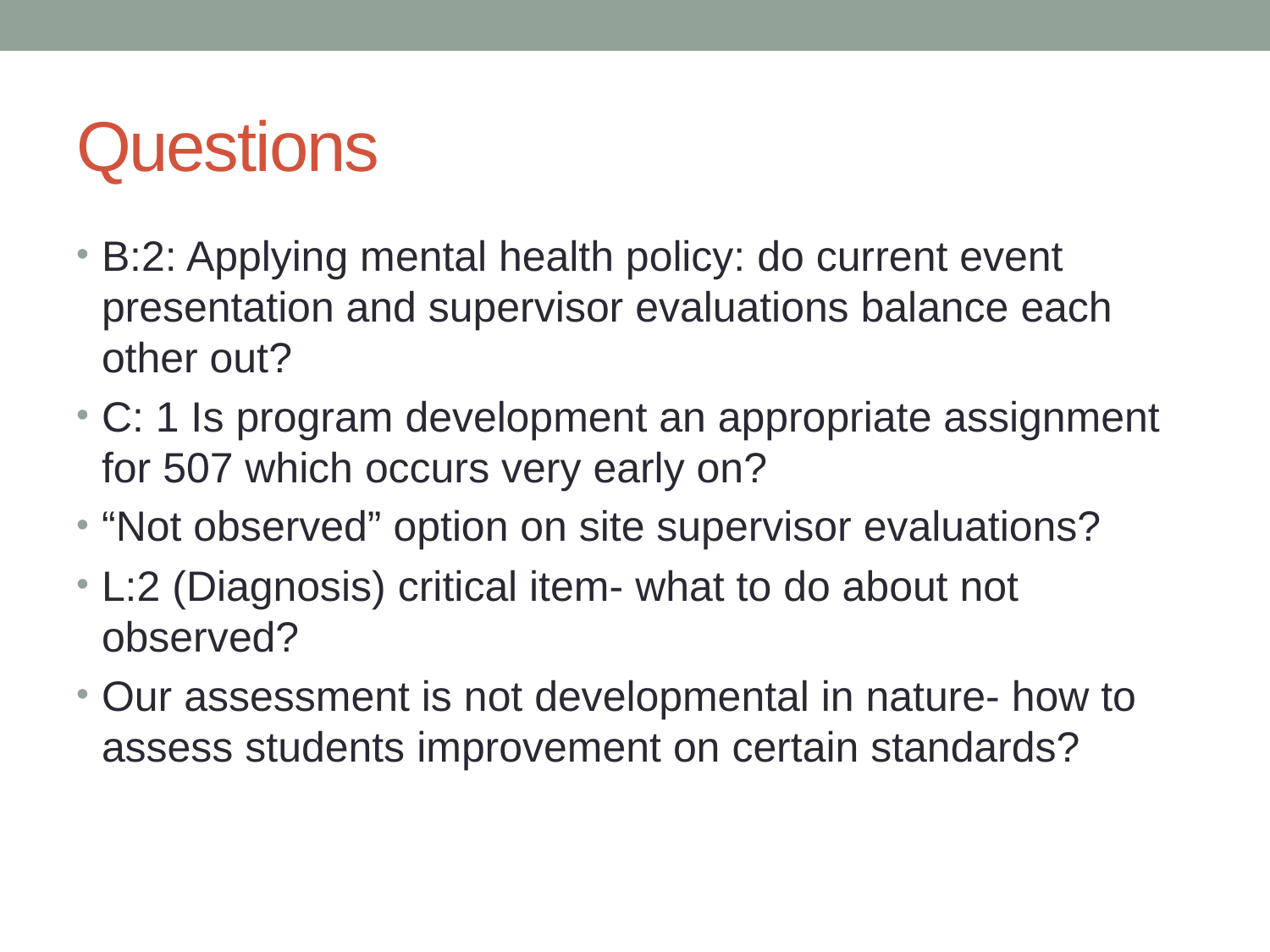

# Questions
B:2: Applying mental health policy: do current event presentation and supervisor evaluations balance each other out?
C: 1 Is program development an appropriate assignment for 507 which occurs very early on?
“Not observed” option on site supervisor evaluations?
L:2 (Diagnosis) critical item- what to do about not observed?
Our assessment is not developmental in nature- how to assess students improvement on certain standards?